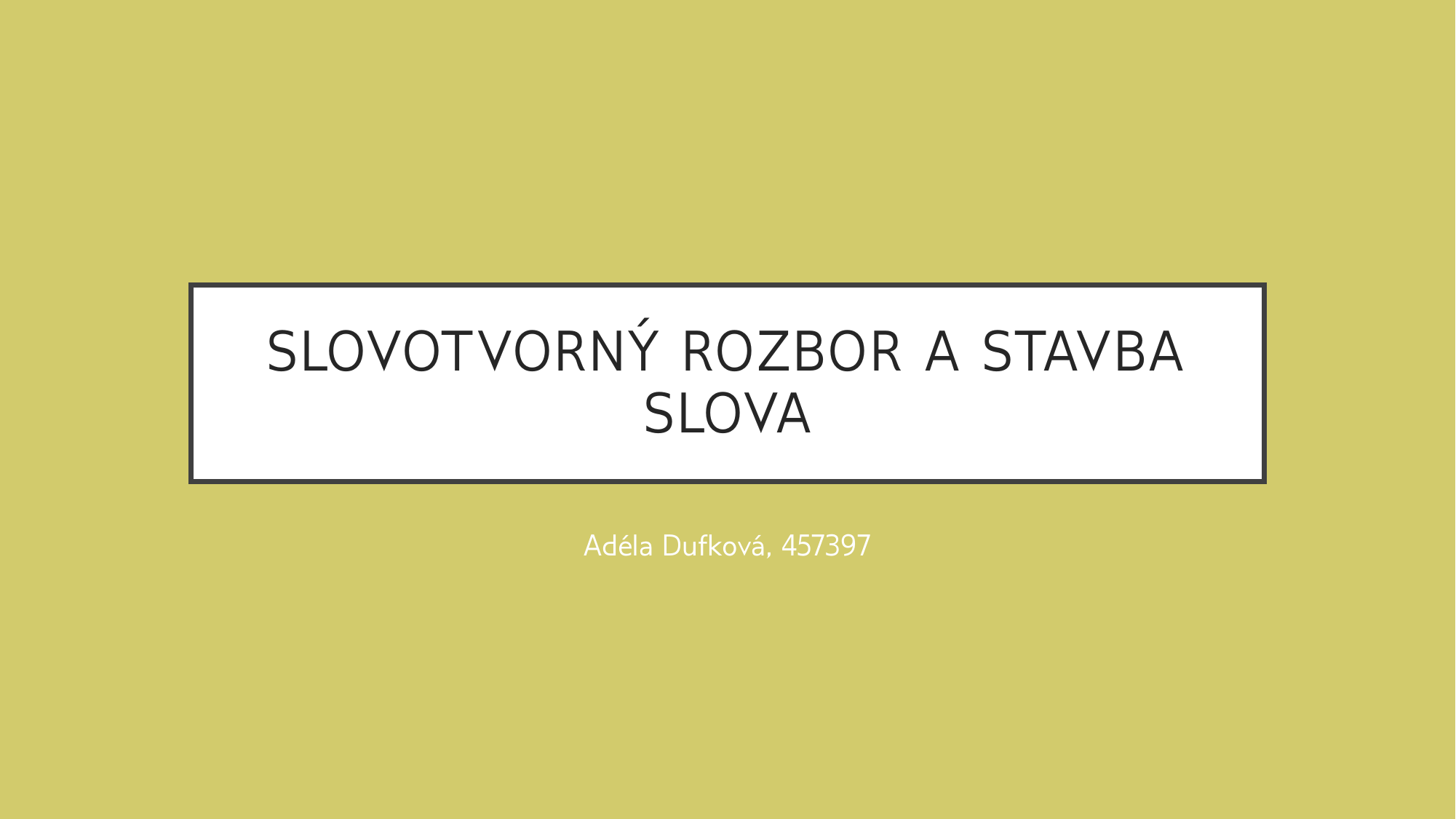

# Slovotvorný rozbor a stavba slova
Adéla Dufková, 457397